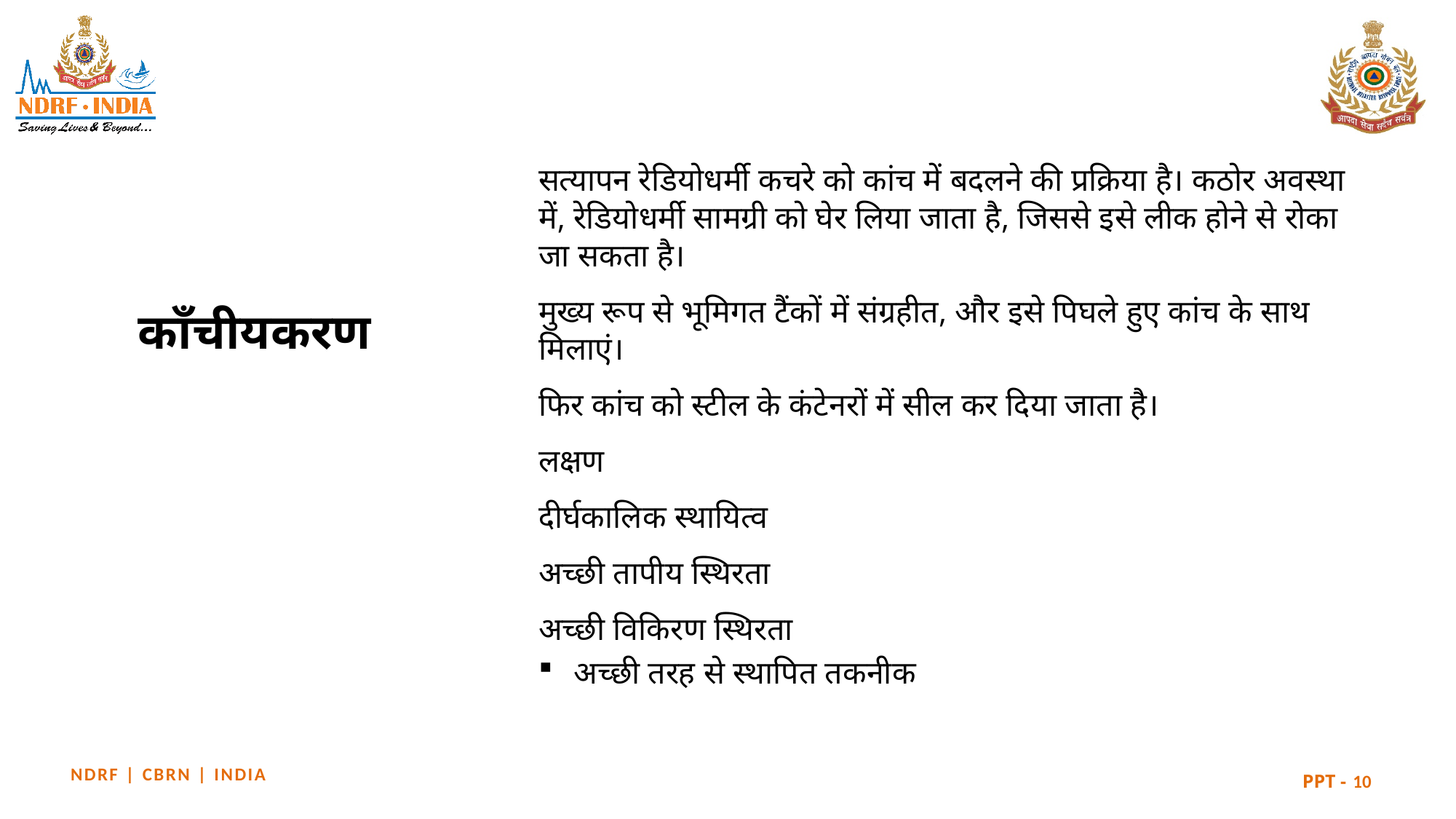

सत्यापन रेडियोधर्मी कचरे को कांच में बदलने की प्रक्रिया है। कठोर अवस्था में, रेडियोधर्मी सामग्री को घेर लिया जाता है, जिससे इसे लीक होने से रोका जा सकता है।
मुख्य रूप से भूमिगत टैंकों में संग्रहीत, और इसे पिघले हुए कांच के साथ मिलाएं।
फिर कांच को स्टील के कंटेनरों में सील कर दिया जाता है।
लक्षण
दीर्घकालिक स्थायित्व
अच्छी तापीय स्थिरता
अच्छी विकिरण स्थिरता
अच्छी तरह से स्थापित तकनीक
# काँचीयकरण
10